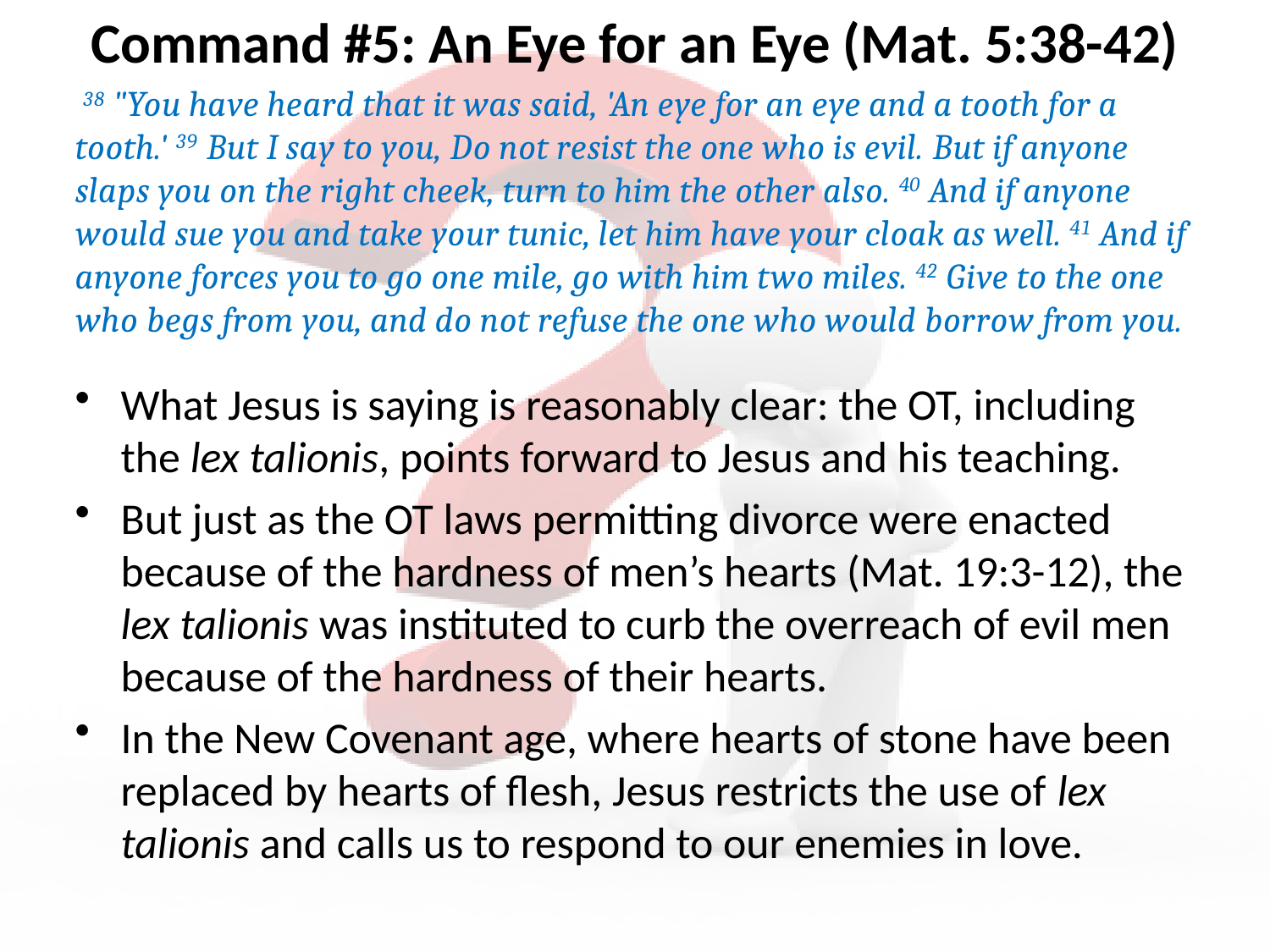

# Command #5: An Eye for an Eye (Mat. 5:38-42)
 38 "You have heard that it was said, 'An eye for an eye and a tooth for a tooth.' 39 But I say to you, Do not resist the one who is evil. But if anyone slaps you on the right cheek, turn to him the other also. 40 And if anyone would sue you and take your tunic, let him have your cloak as well. 41 And if anyone forces you to go one mile, go with him two miles. 42 Give to the one who begs from you, and do not refuse the one who would borrow from you.

What Jesus is saying is reasonably clear: the OT, including the lex talionis, points forward to Jesus and his teaching.
But just as the OT laws permitting divorce were enacted because of the hardness of men’s hearts (Mat. 19:3-12), the lex talionis was instituted to curb the overreach of evil men because of the hardness of their hearts.
In the New Covenant age, where hearts of stone have been replaced by hearts of flesh, Jesus restricts the use of lex talionis and calls us to respond to our enemies in love.